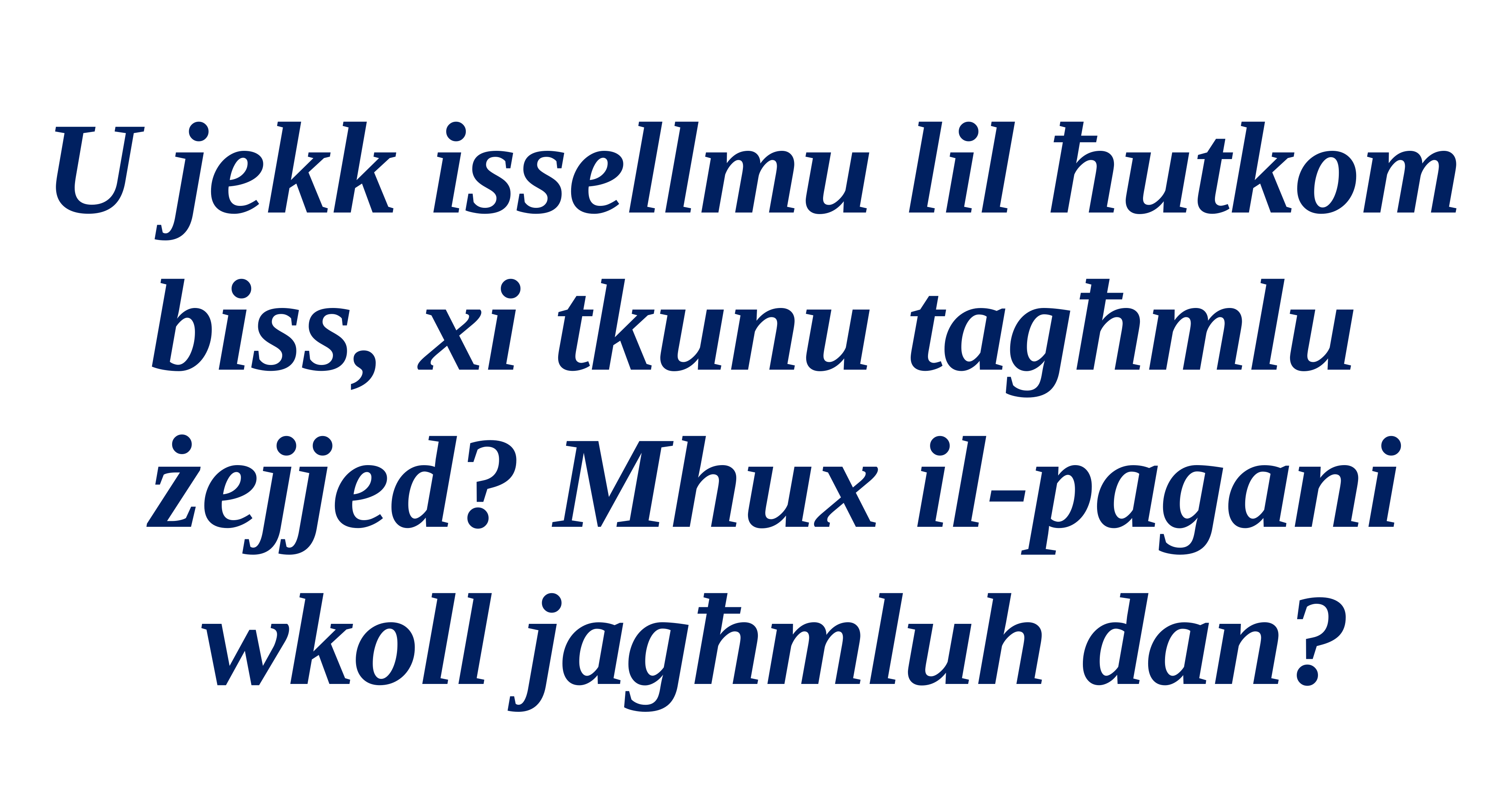

U jekk issellmu lil ħutkom
biss, xi tkunu tagħmlu żejjed? Mhux il-pagani wkoll jagħmluh dan?